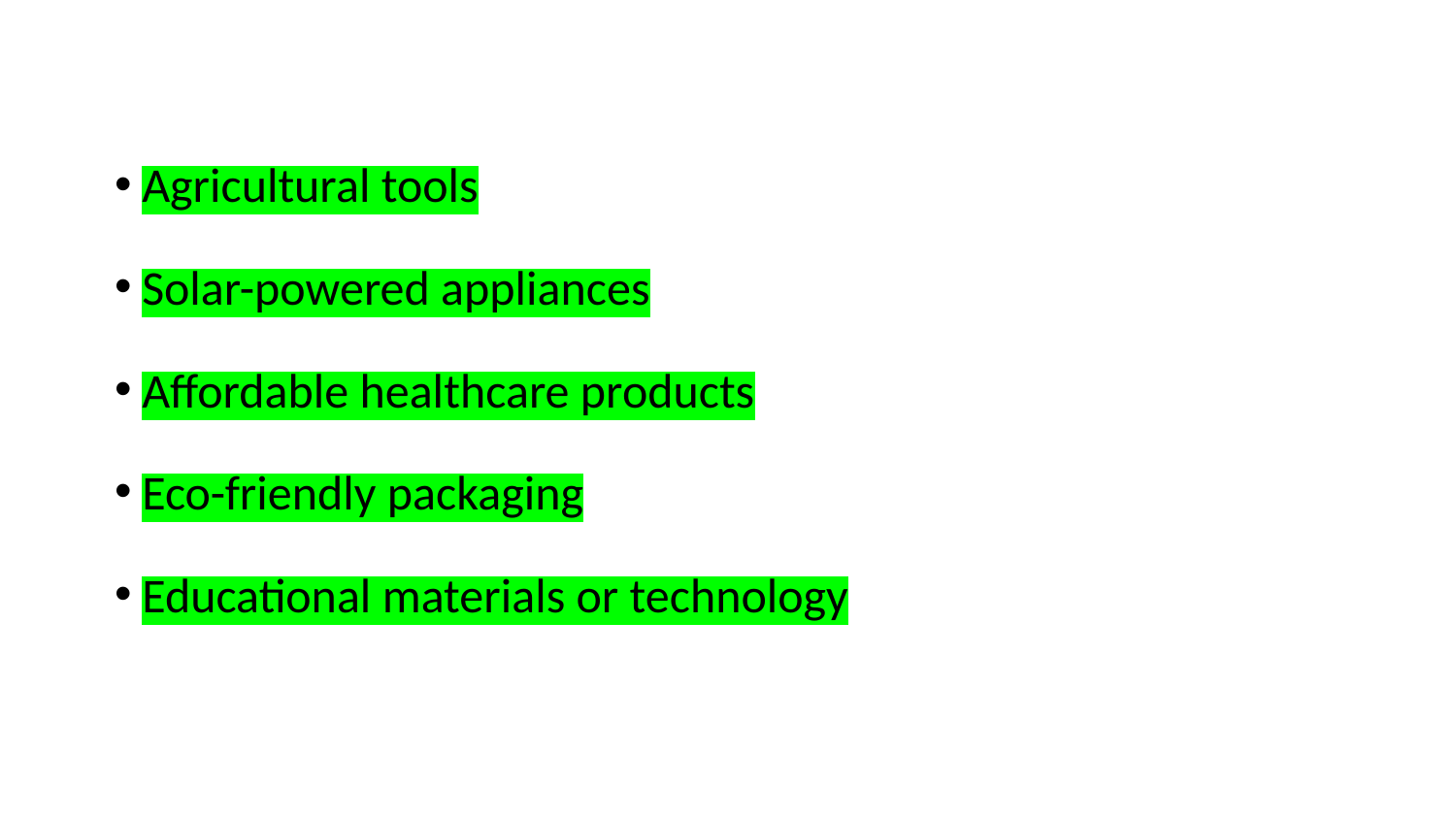

Agricultural tools
Solar-powered appliances
Affordable healthcare products
Eco-friendly packaging
Educational materials or technology